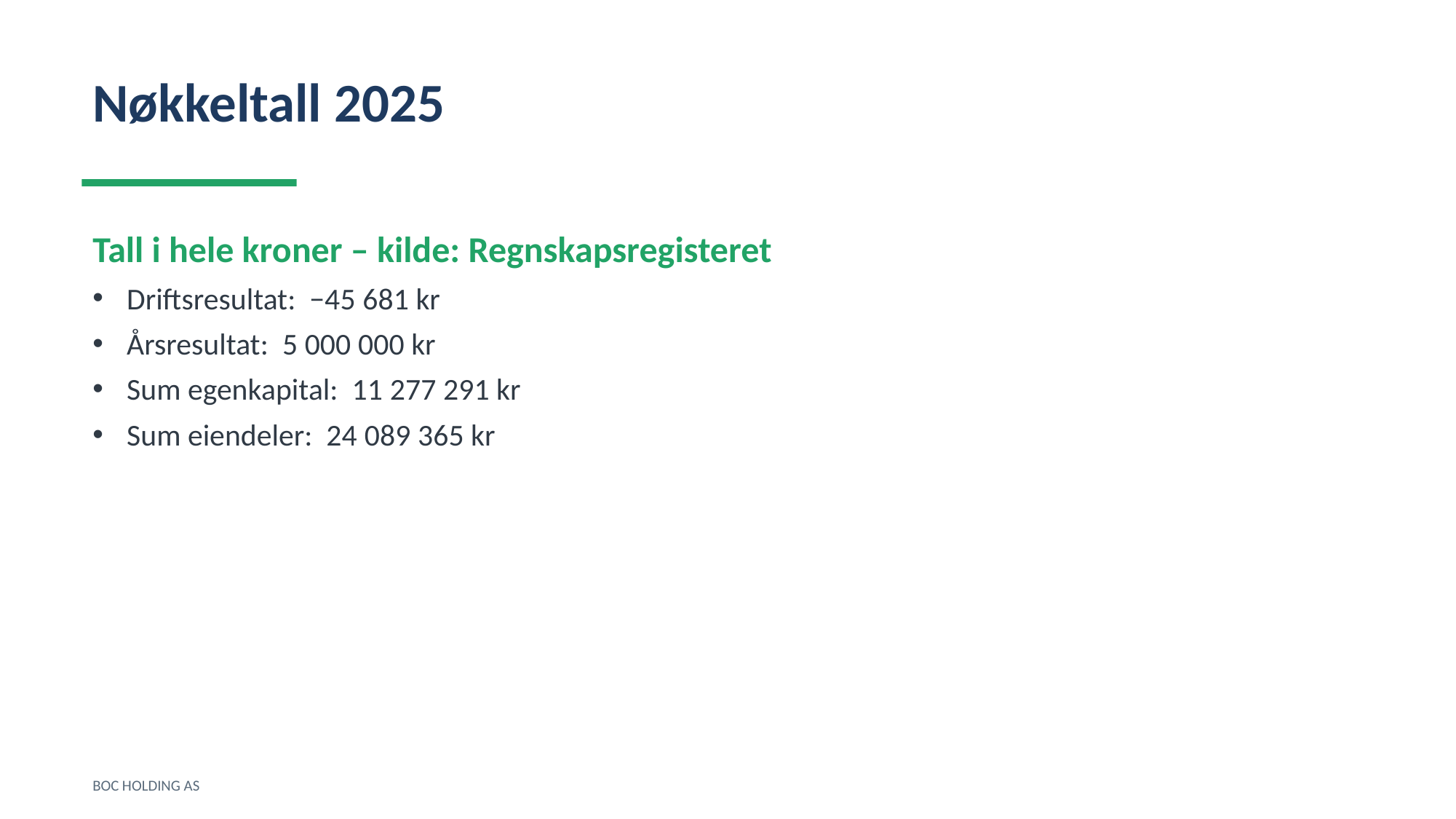

Nøkkeltall 2025

Tall i hele kroner – kilde: Regnskapsregisteret
Driftsresultat:  −45 681 kr
Årsresultat:  5 000 000 kr
Sum egenkapital:  11 277 291 kr
Sum eiendeler:  24 089 365 kr
BOC HOLDING AS